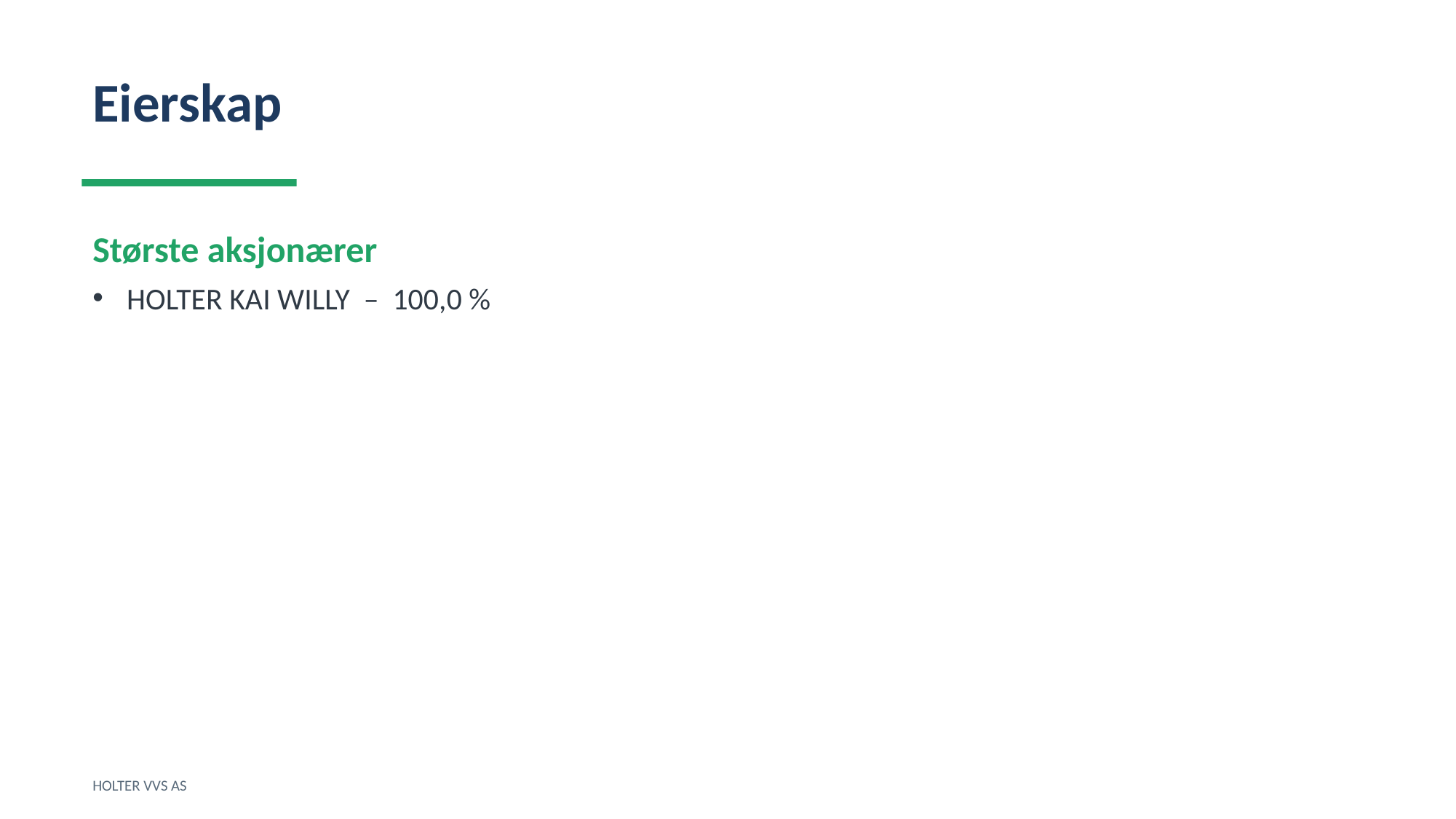

Eierskap

Største aksjonærer
HOLTER KAI WILLY  –  100,0 %
HOLTER VVS AS